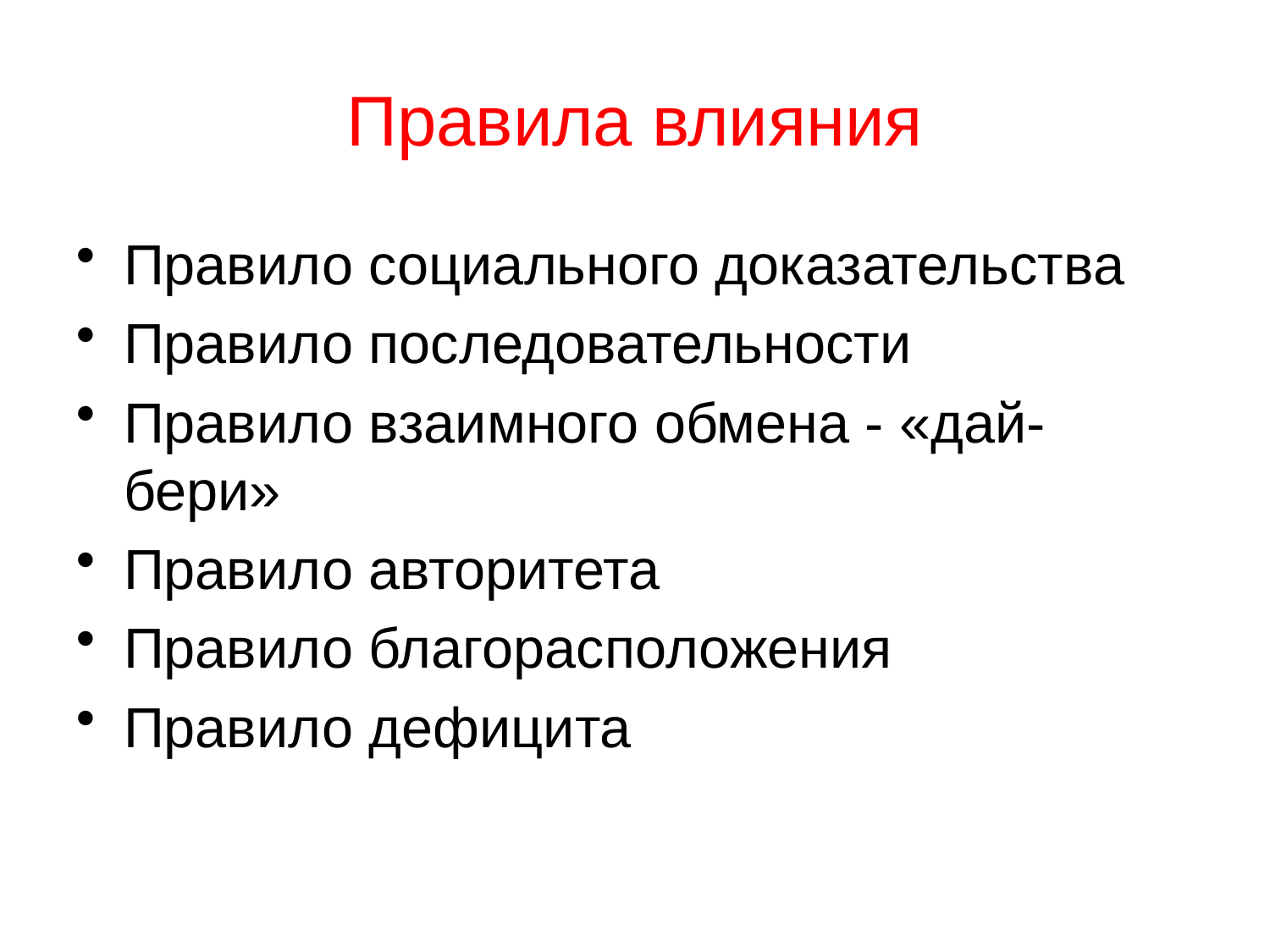

# Правила влияния
Правило социального доказательства
Правило последовательности
Правило взаимного обмена - «дай-бери»
Правило авторитета
Правило благорасположения
Правило дефицита